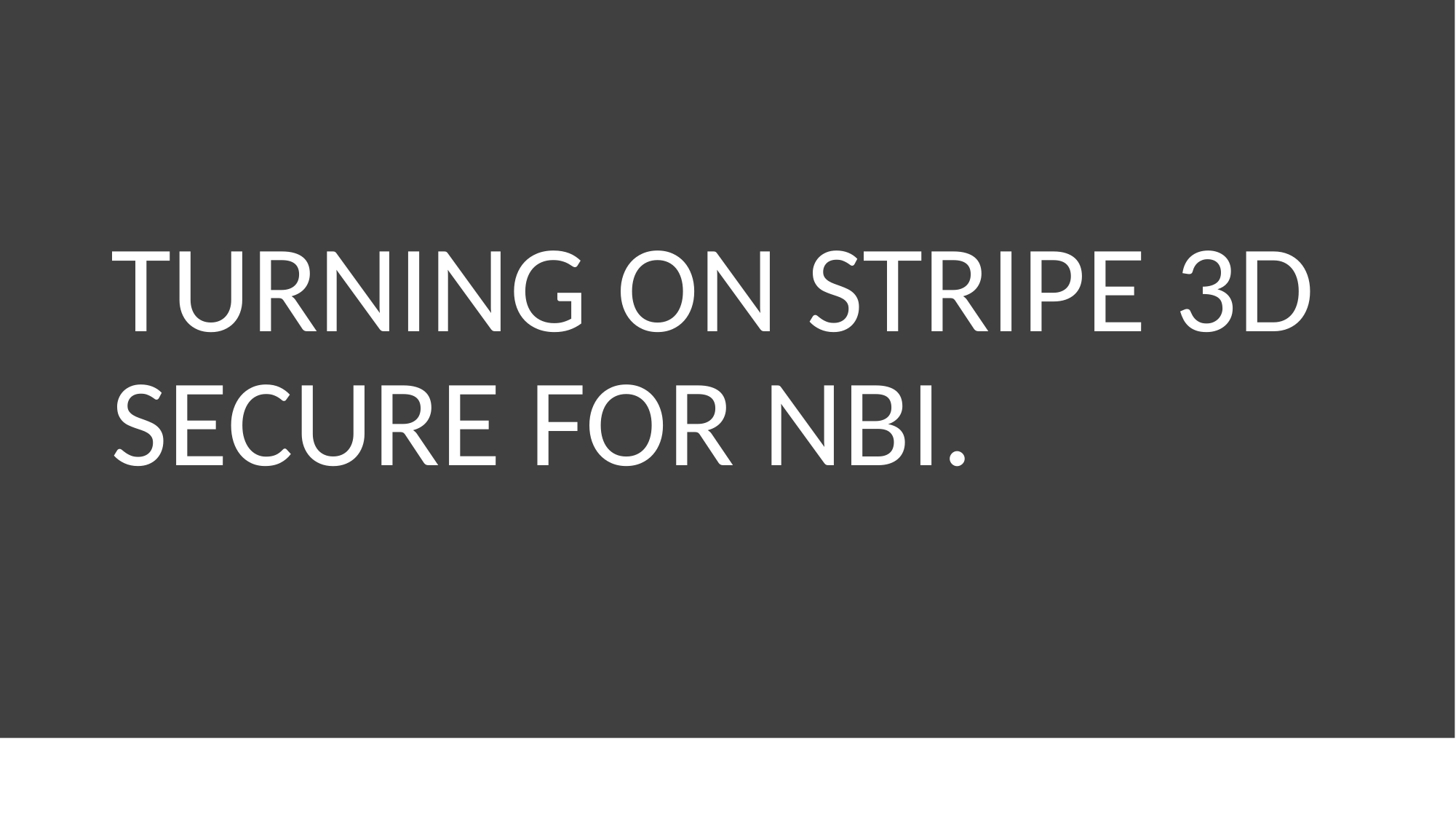

TURNING ON STRIPE 3D SECURE FOR NBI.